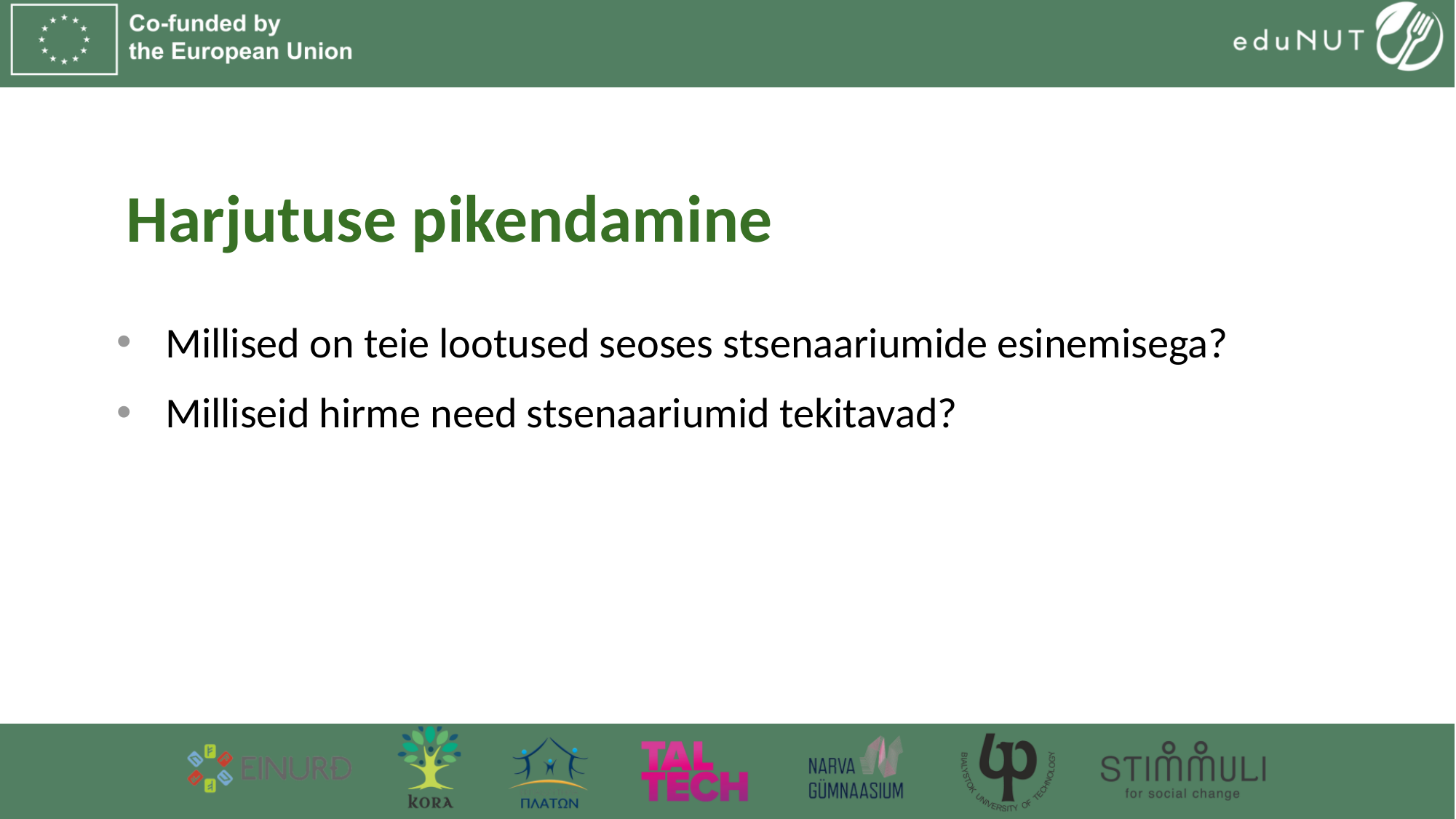

# Harjutuse pikendamine
Millised on teie lootused seoses stsenaariumide esinemisega?
Milliseid hirme need stsenaariumid tekitavad?